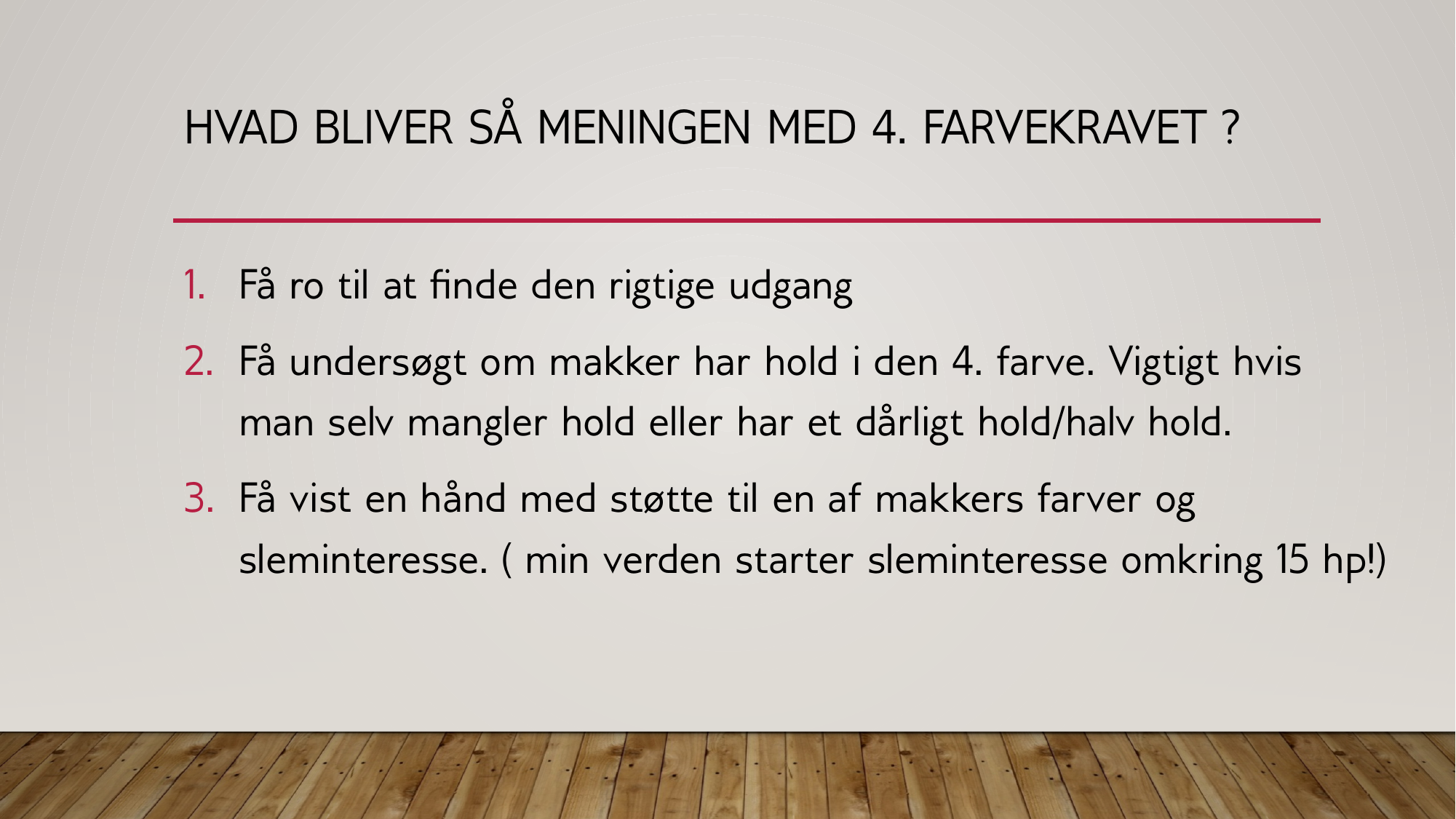

# Hvad bliver så meningen med 4. farvekravet ?
Få ro til at finde den rigtige udgang
Få undersøgt om makker har hold i den 4. farve. Vigtigt hvis man selv mangler hold eller har et dårligt hold/halv hold.
Få vist en hånd med støtte til en af makkers farver og sleminteresse. ( min verden starter sleminteresse omkring 15 hp!)